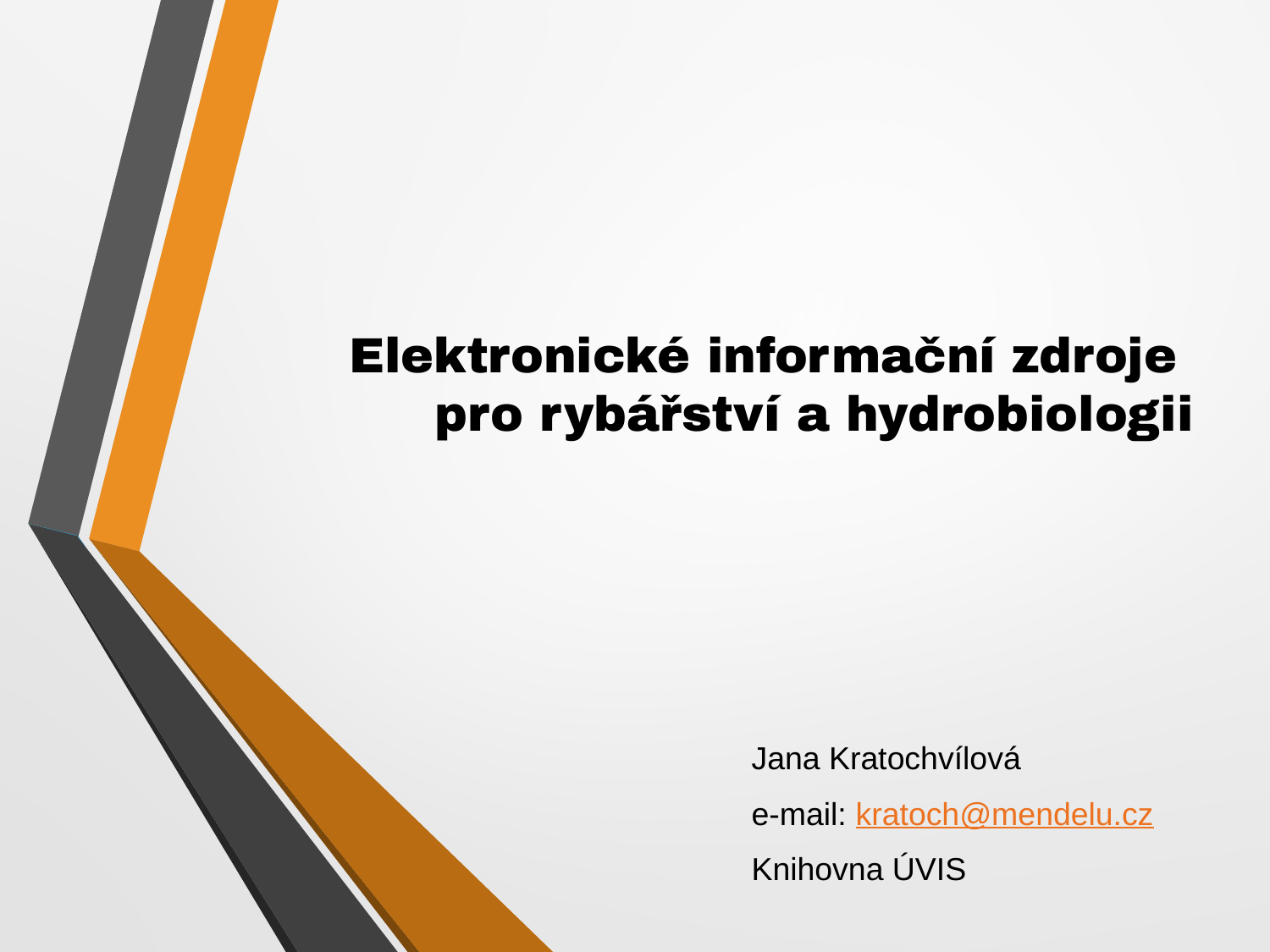

# Elektronické informační zdroje pro rybářství a hydrobiologii
Jana Kratochvílová
e-mail: kratoch@mendelu.cz
Knihovna ÚVIS